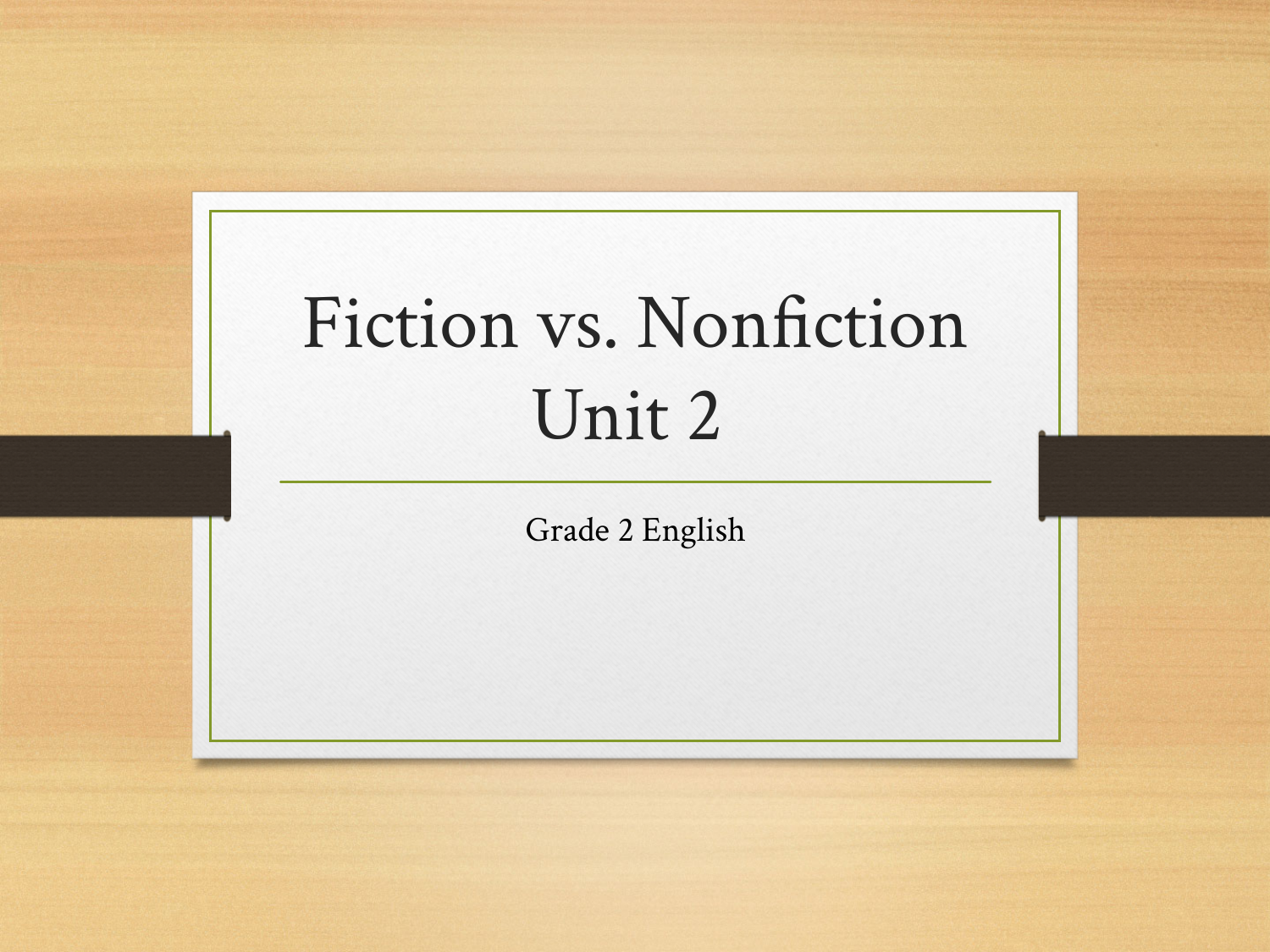

# Fiction vs. Nonfiction Unit 2
Grade 2 English